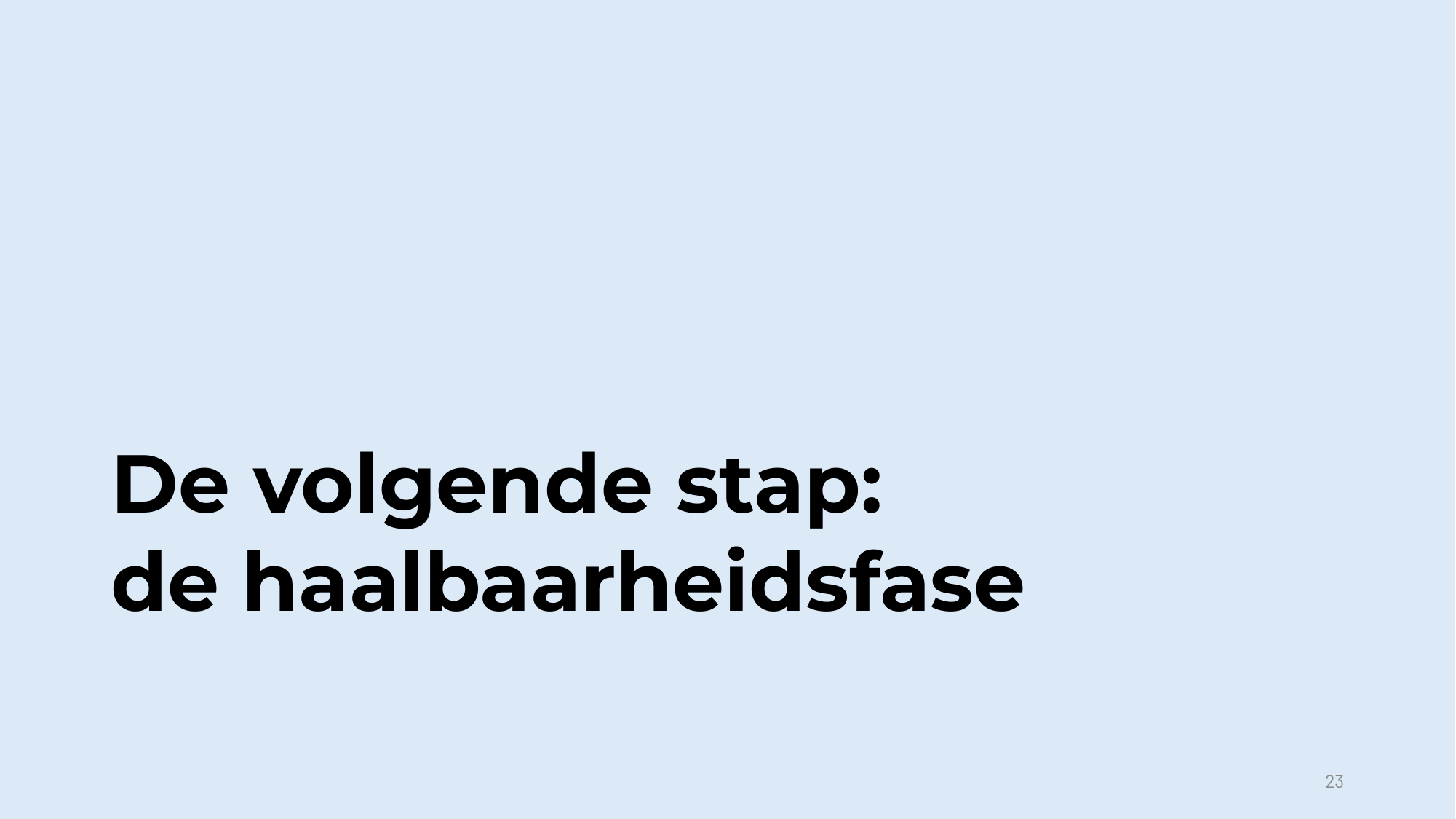

# De volgende stap: de haalbaarheidsfase
23